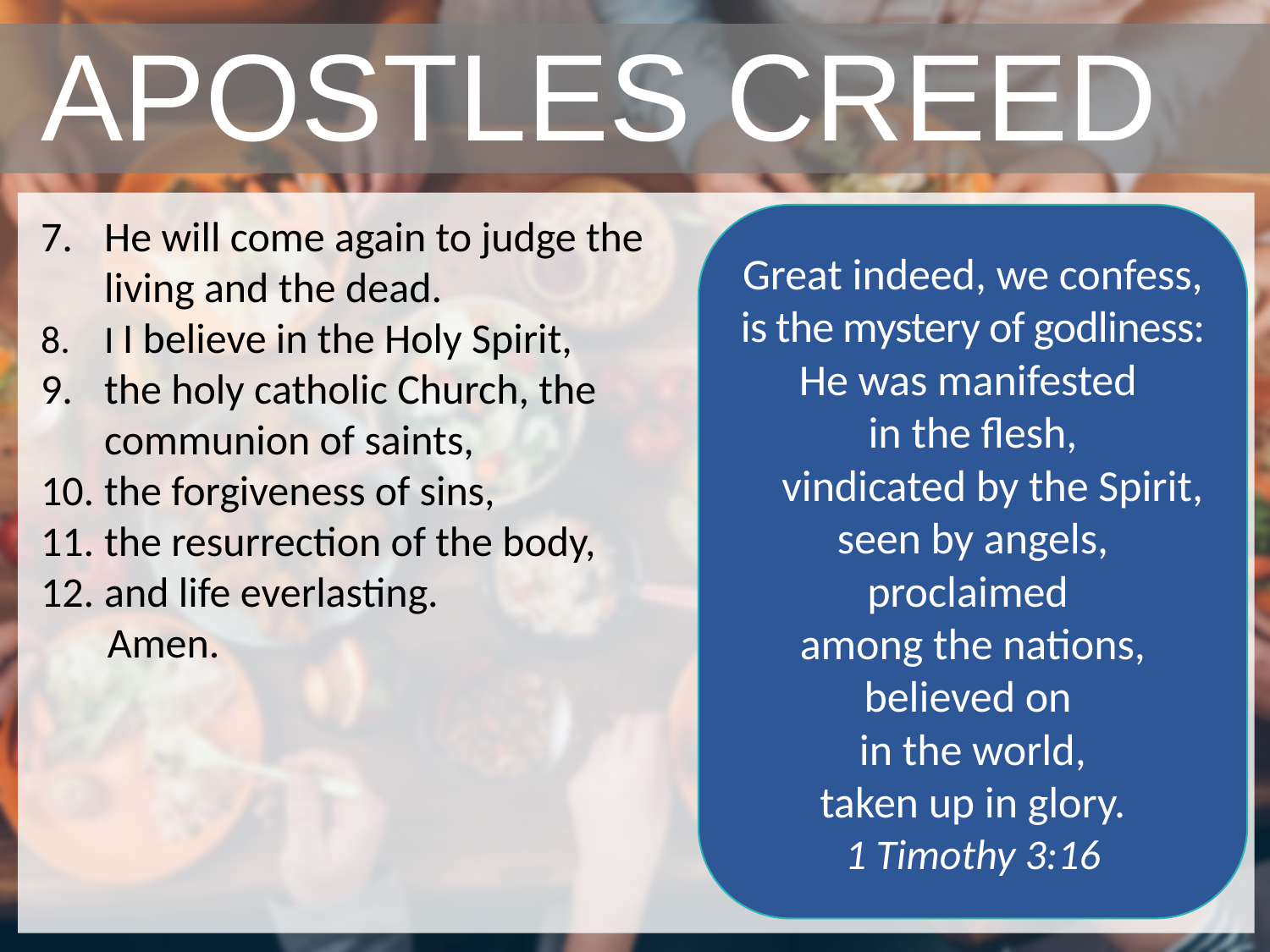

# apostles creed
He will come again to judge the living and the dead.
I I believe in the Holy Spirit,
the holy catholic Church, the communion of saints,
the forgiveness of sins,
the resurrection of the body,
and life everlasting.
       Amen.

Great indeed, we confess, is the mystery of godliness:
He was manifested
in the flesh,
    vindicated by the Spirit,
seen by angels, proclaimed
among the nations,
believed on
in the world,
taken up in glory.
1 Timothy 3:16